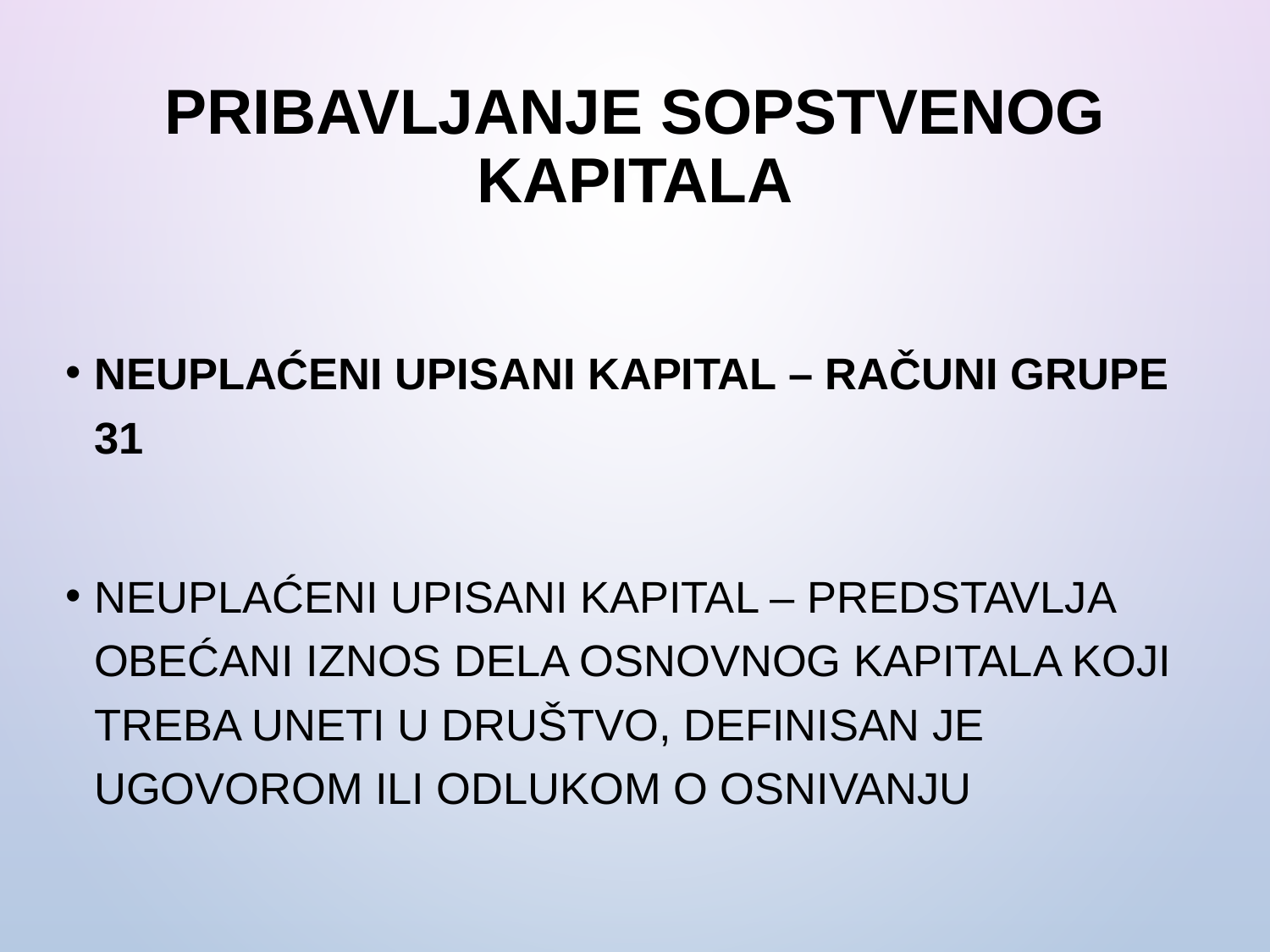

# Pribavljanje sopstvenog kapitala
Neuplaćeni upisani kapital – računi grupe 31

Neuplaćeni upisani kapital – predstavlja obećani iznos dela osnovnog kapitala koji treba uneti u društvo, definisan je Ugovorom ili Odlukom o osnivanju